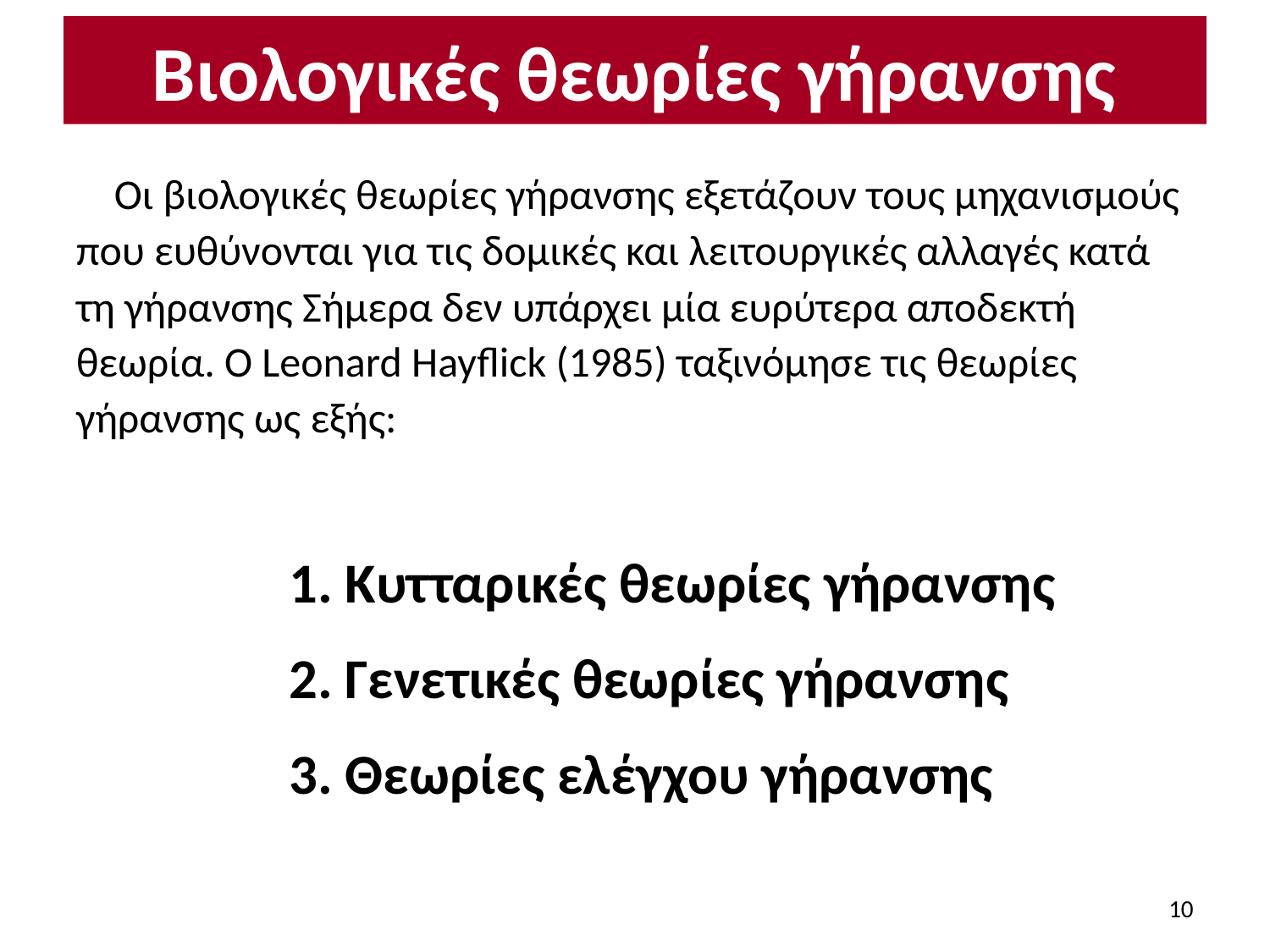

# Βιολογικές θεωρίες γήρανσης
Οι βιολογικές θεωρίες γήρανσης εξετάζουν τους μηχανισμούς που ευθύνονται για τις δομικές και λειτουργικές αλλαγές κατά τη γήρανσης Σήμερα δεν υπάρχει μία ευρύτερα αποδεκτή θεωρία. Ο Leonard Hayflick (1985) ταξινόμησε τις θεωρίες γήρανσης ως εξής:

 Κυτταρικές θεωρίες γήρανσης
 Γενετικές θεωρίες γήρανσης
 Θεωρίες ελέγχου γήρανσης

10